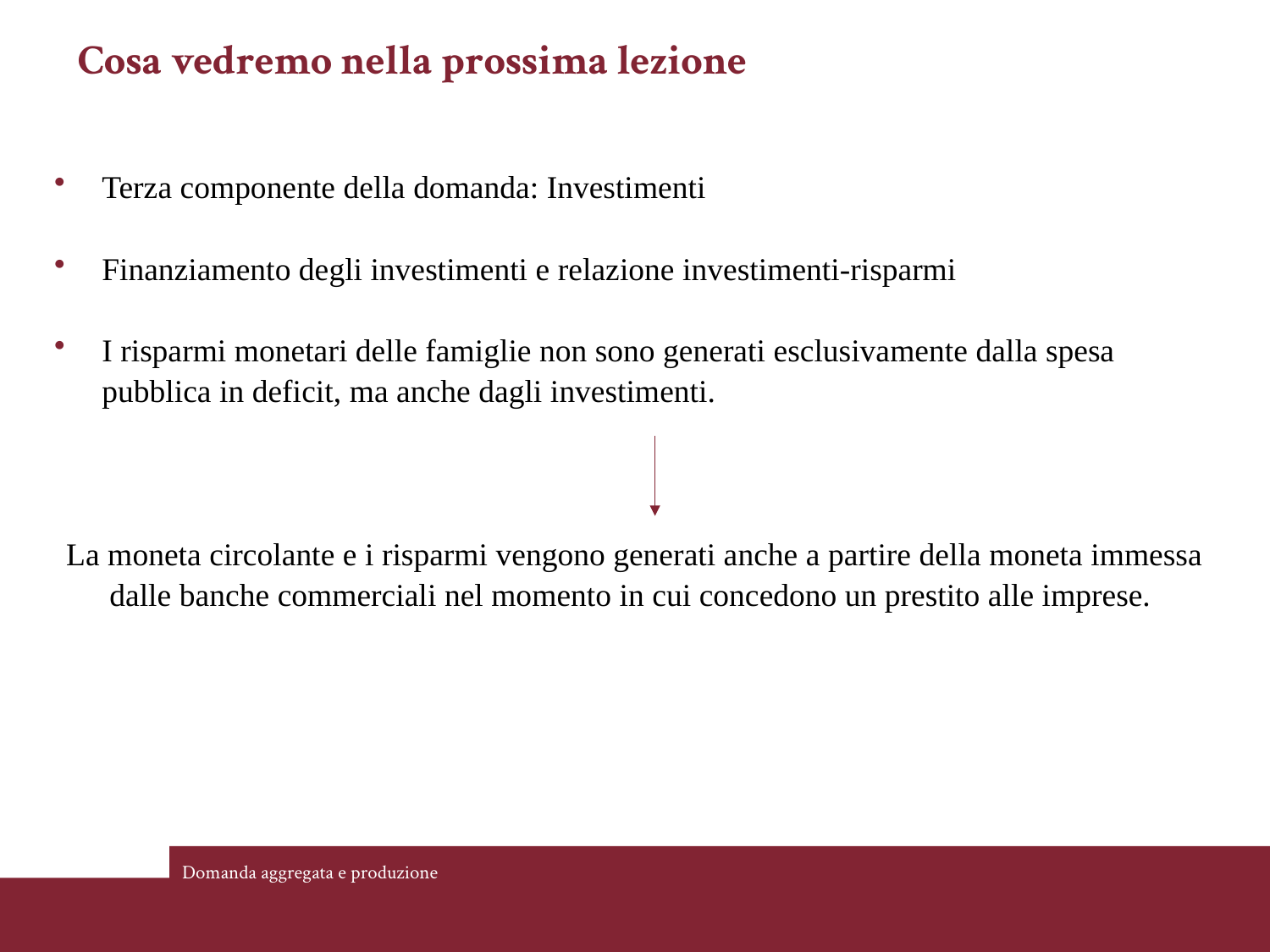

# Cosa vedremo nella prossima lezione

Terza componente della domanda: Investimenti

Finanziamento degli investimenti e relazione investimenti-risparmi

I risparmi monetari delle famiglie non sono generati esclusivamente dalla spesa pubblica in deficit, ma anche dagli investimenti.

La moneta circolante e i risparmi vengono generati anche a partire della moneta immessa dalle banche commerciali nel momento in cui concedono un prestito alle imprese.

Domanda aggregata e produzione